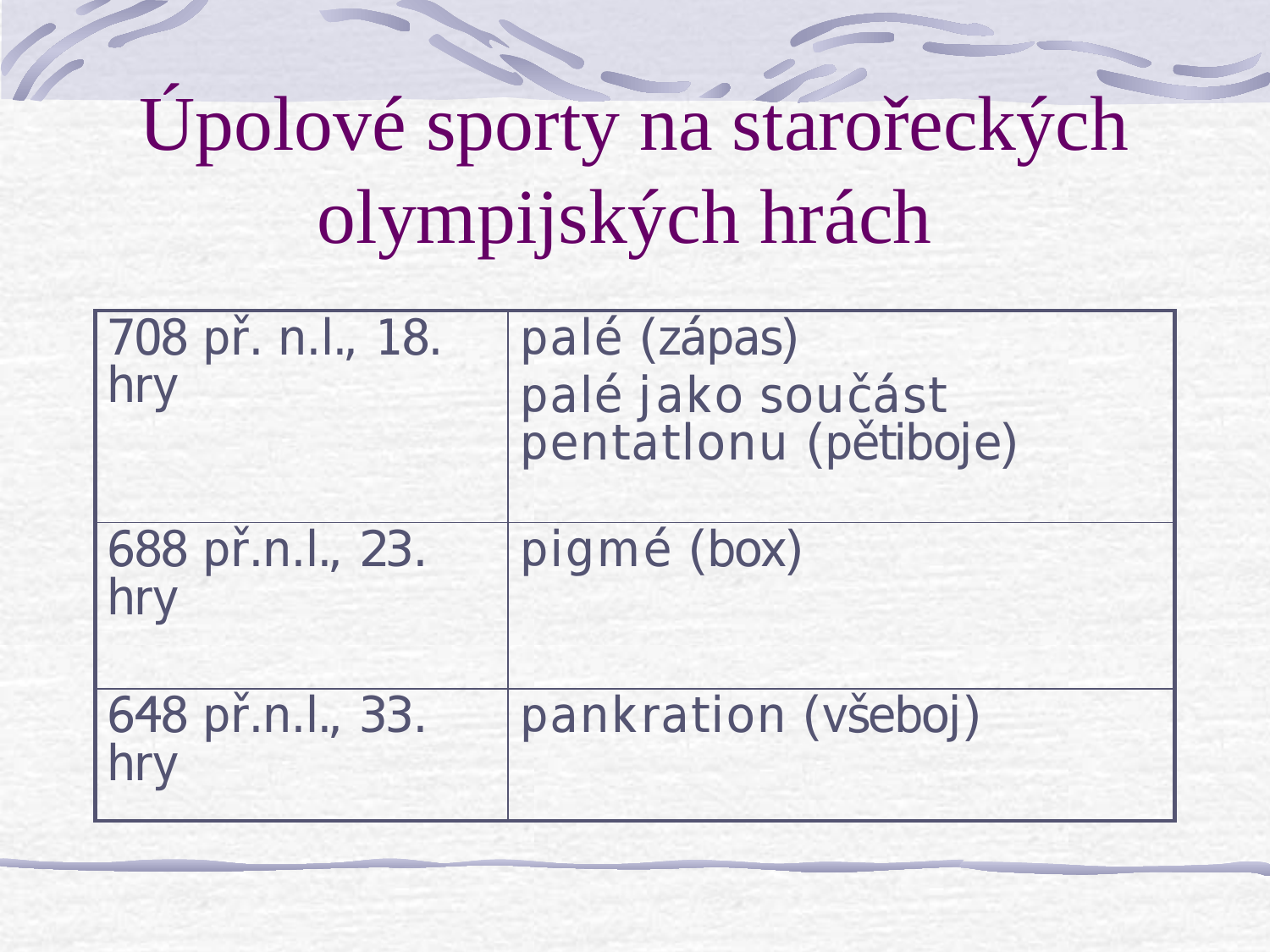

# Úpolové sporty na starořeckých olympijských hrách

| 708 př. n.l., 18. hry | palé (zápas) palé jako součást pentatlonu (pětiboje) |
| --- | --- |
| 688 př.n.l., 23. hry | pigmé (box) |
| 648 př.n.l., 33. hry | pankration (všeboj) |